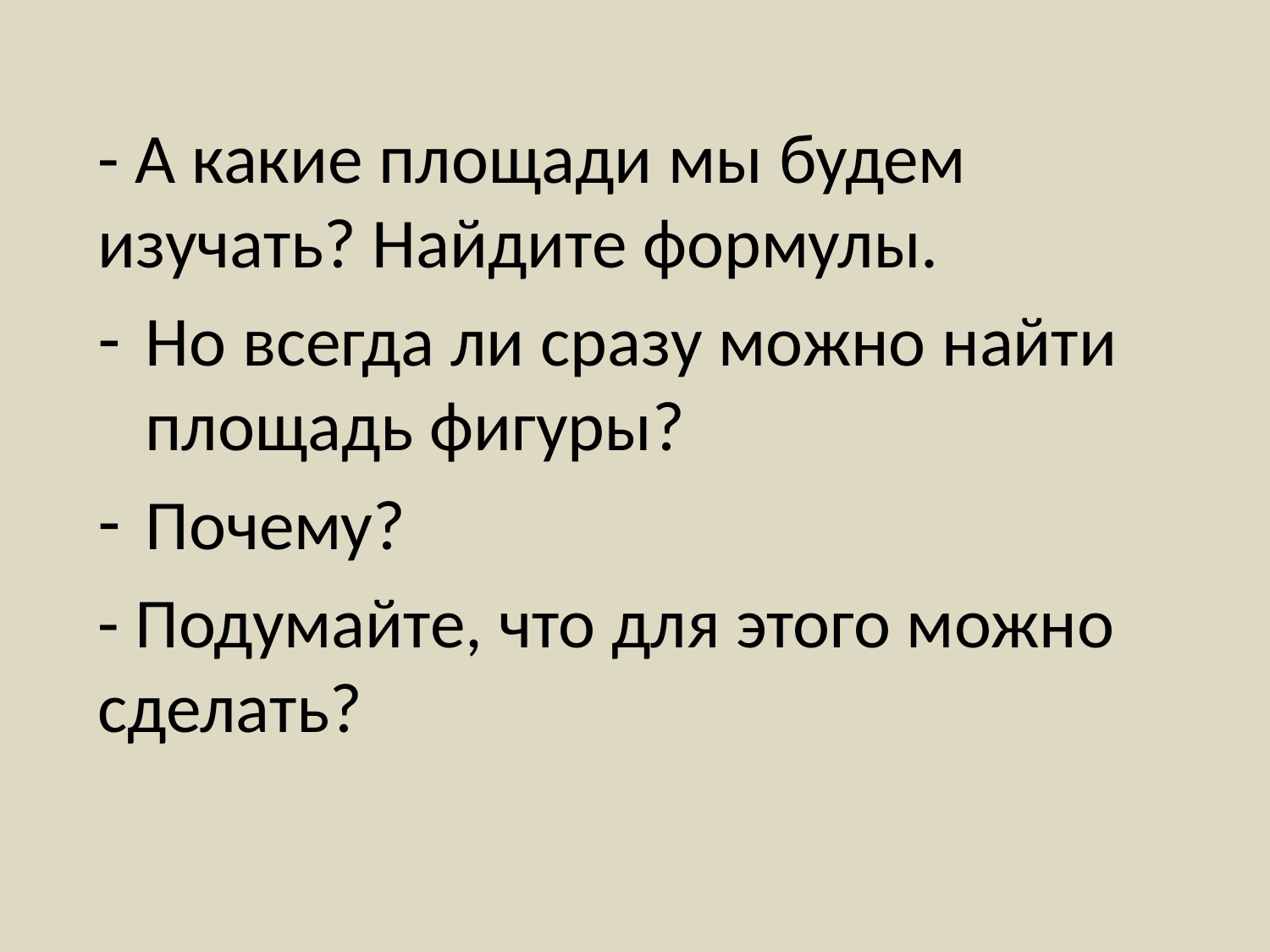

- А какие площади мы будем изучать? Найдите формулы.
Но всегда ли сразу можно найти площадь фигуры?
Почему?
- Подумайте, что для этого можно сделать?